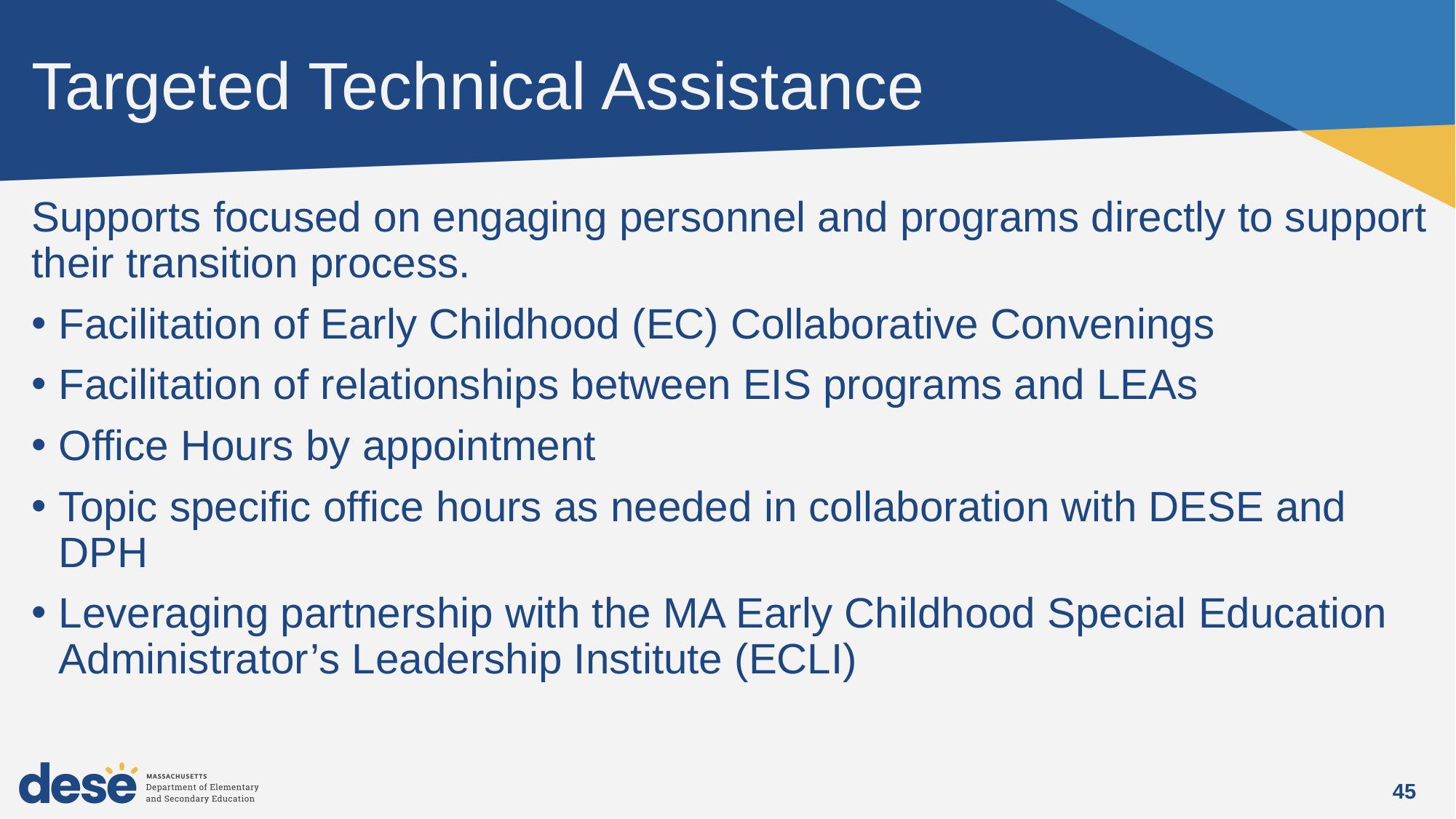

# Targeted Technical Assistance
Supports focused on engaging personnel and programs directly to support their transition process.
Facilitation of Early Childhood (EC) Collaborative Convenings
Facilitation of relationships between EIS programs and LEAs
Office Hours by appointment
Topic specific office hours as needed in collaboration with DESE and DPH
Leveraging partnership with the MA Early Childhood Special Education Administrator’s Leadership Institute (ECLI)
45